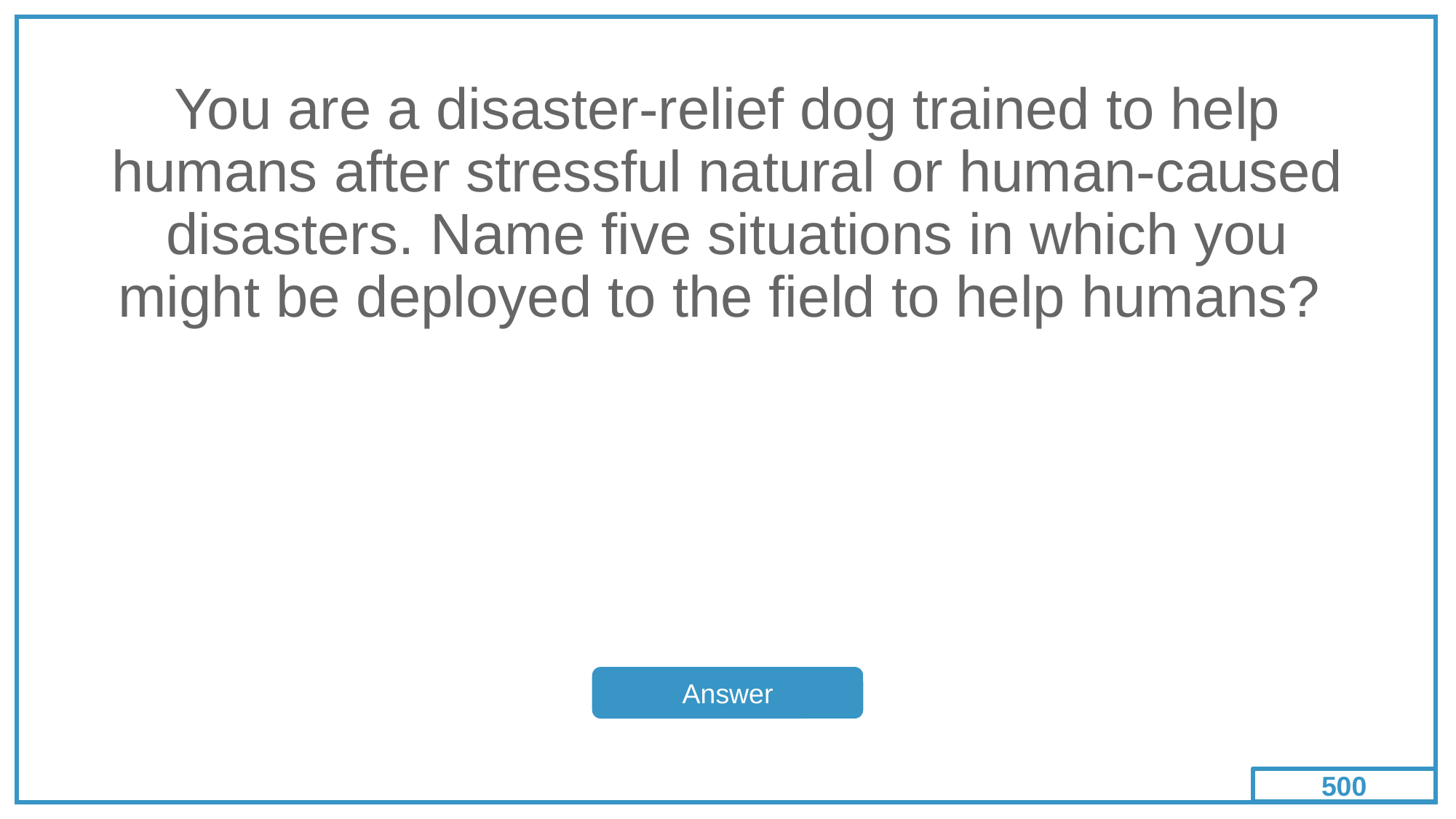

500
# You are a disaster-relief dog trained to help humans after stressful natural or human-caused disasters. Name five situations in which you might be deployed to the field to help humans?